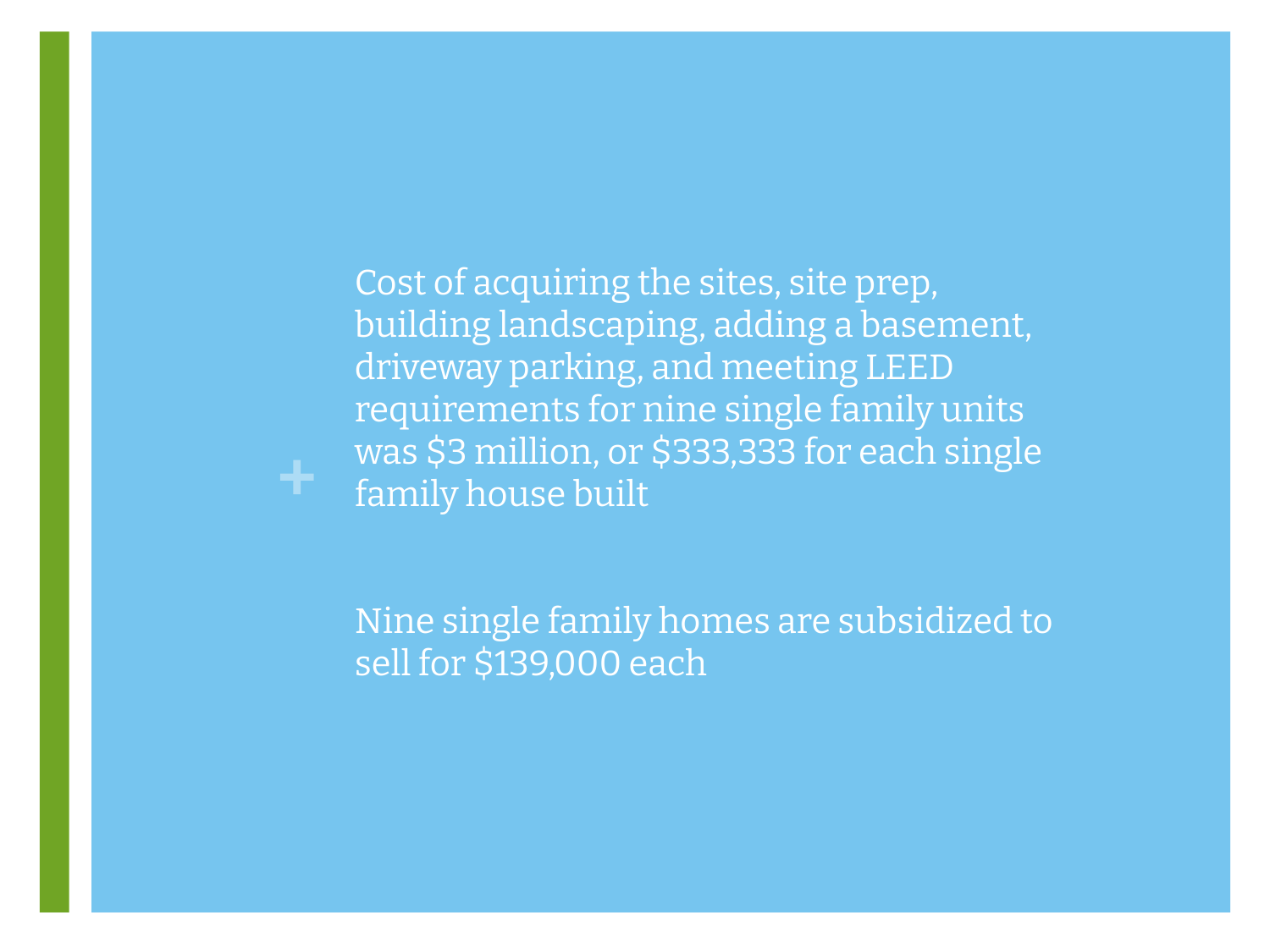

Cost of acquiring the sites, site prep, building landscaping, adding a basement, driveway parking, and meeting LEED requirements for nine single family units was $3 million, or $333,333 for each single family house built

Nine single family homes are subsidized to sell for $139,000 each